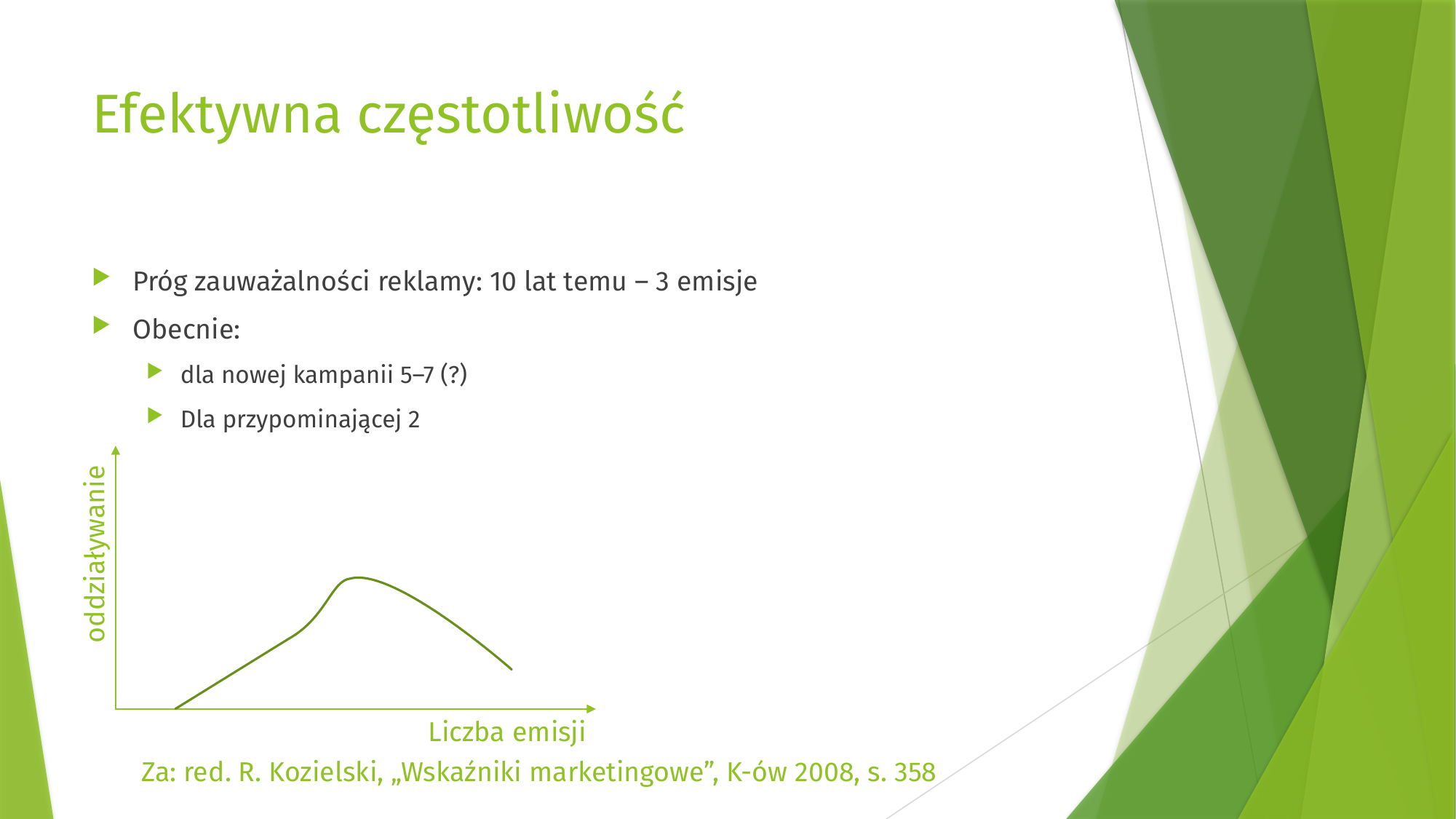

# Efektywna częstotliwość
Próg zauważalności reklamy: 10 lat temu – 3 emisje
Obecnie:
dla nowej kampanii 5–7 (?)
Dla przypominającej 2
oddziaływanie

Liczba emisji
Za: red. R. Kozielski, „Wskaźniki marketingowe”, K-ów 2008, s. 358